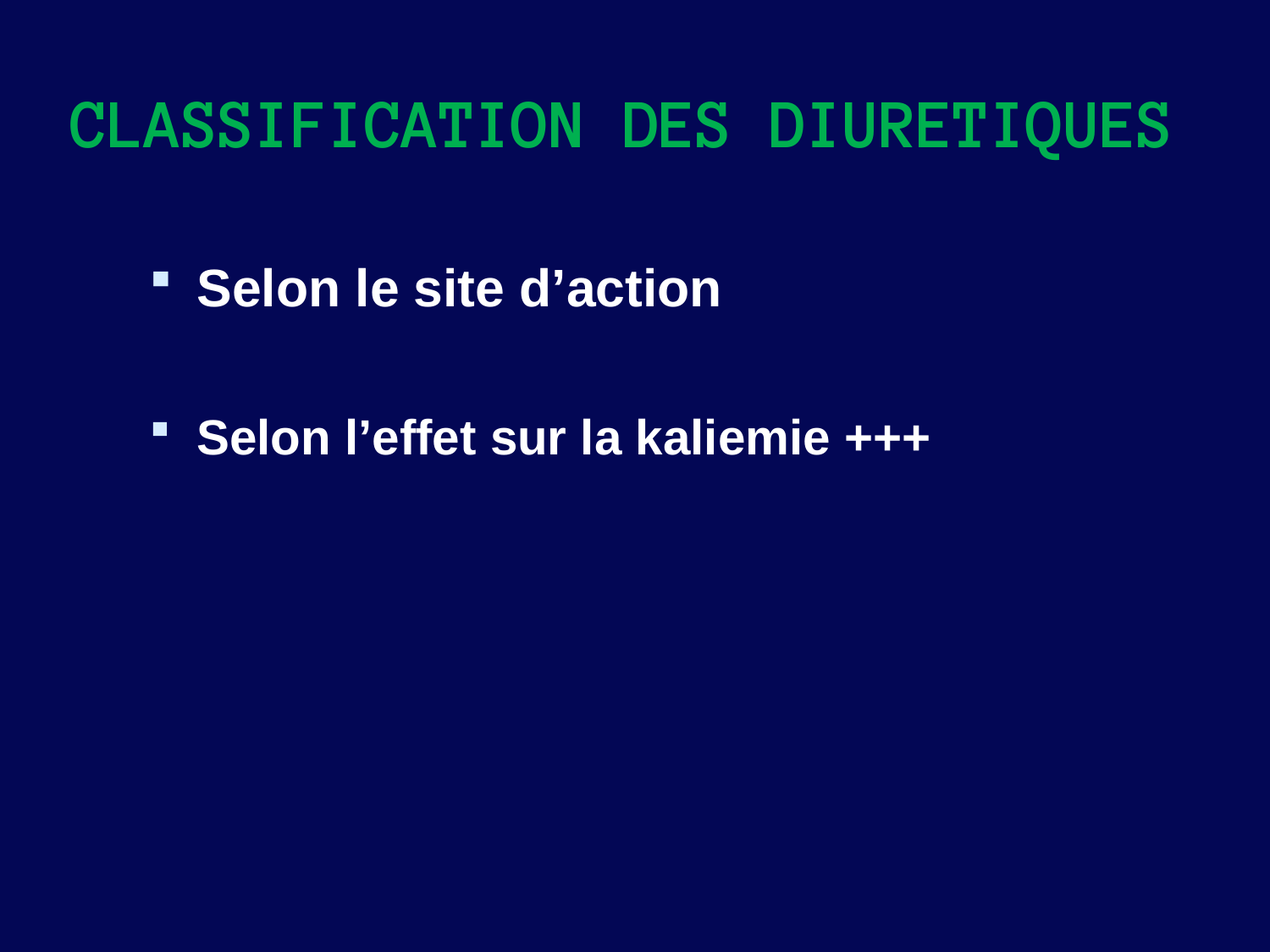

# CLASSIFICATION DES DIURETIQUES
Selon le site d’action

Selon l’effet sur la kaliemie +++